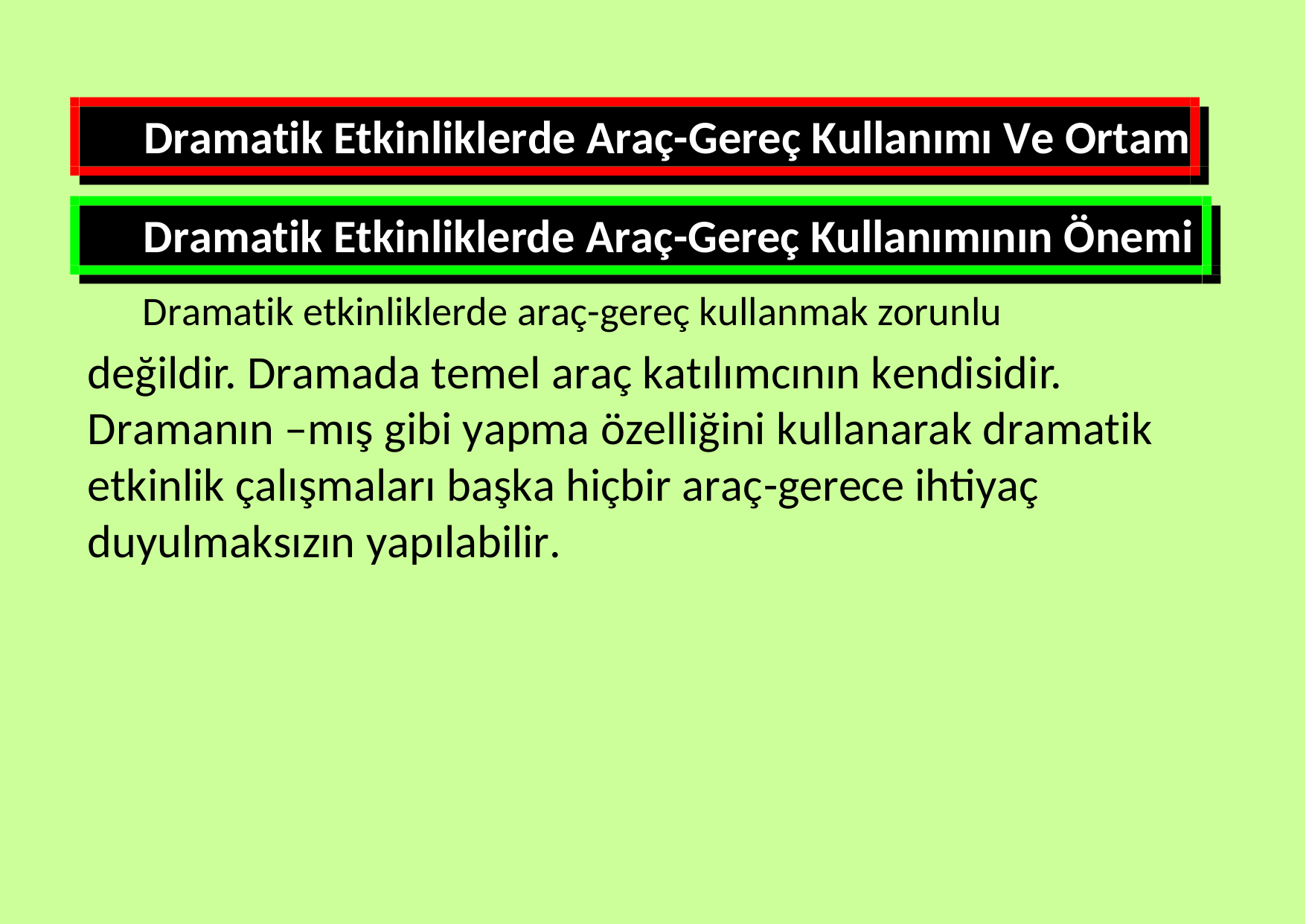

Dramatik Etkinliklerde Araç-Gereç Kullanımı Ve Ortam

Dramatik Etkinliklerde Araç-Gereç Kullanımının Önemi

Dramatik etkinliklerde araç-gereç kullanmak zorunlu
değildir. Dramada temel araç katılımcının kendisidir.
Dramanın –mış gibi yapma özelliğini kullanarak dramatik etkinlik çalışmaları başka hiçbir araç-gerece ihtiyaç duyulmaksızın yapılabilir.